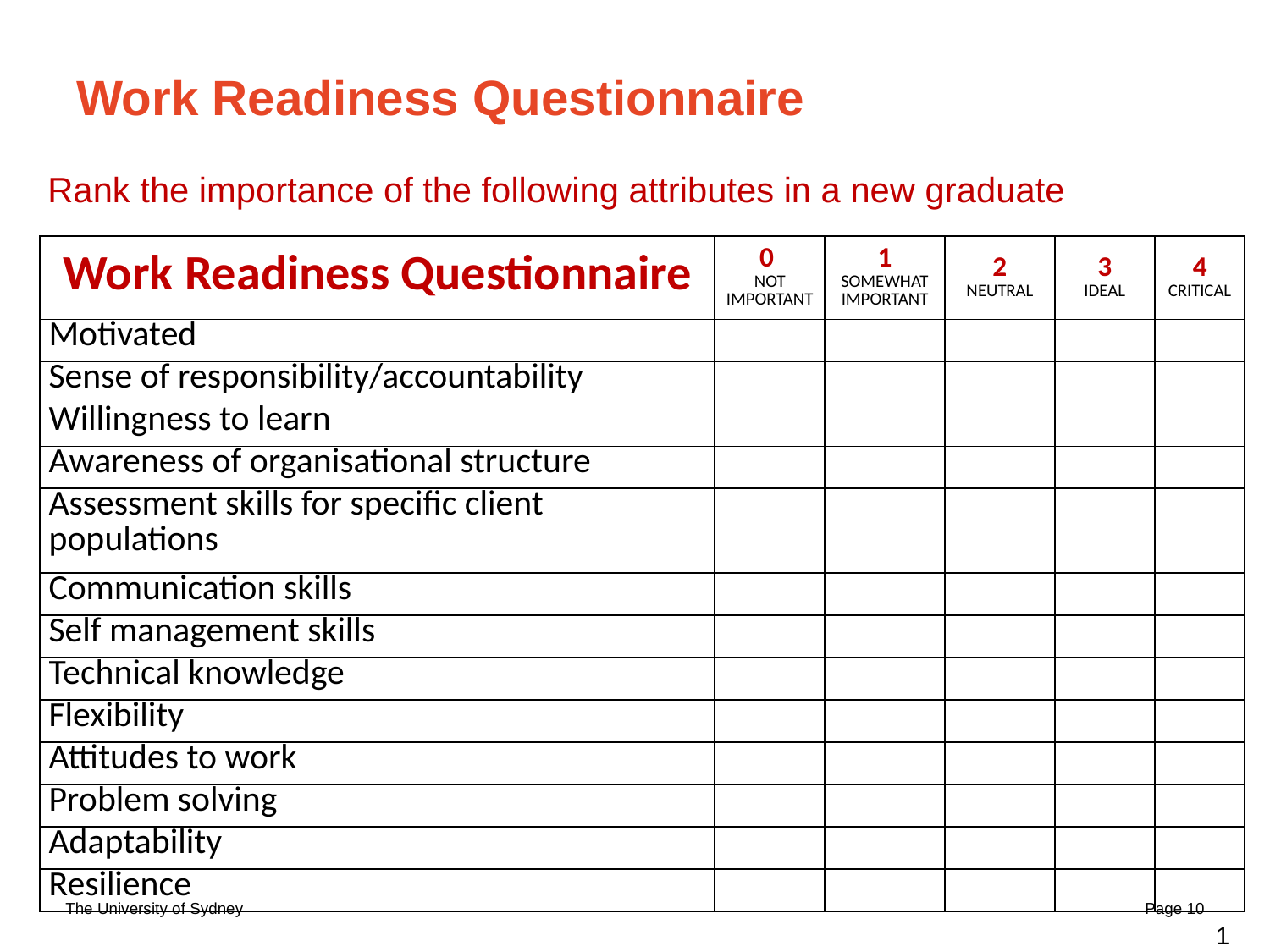

# Work Readiness Questionnaire
Rank the importance of the following attributes in a new graduate

| Work Readiness Questionnaire | 0 NOT IMPORTANT | 1 SOMEWHAT IMPORTANT | 2 NEUTRAL | 3 IDEAL | 4 CRITICAL |
| --- | --- | --- | --- | --- | --- |
| Motivated |  |  |  |  |  |
| Sense of responsibility/accountability |  |  |  |  |  |
| Willingness to learn |  |  |  |  |  |
| Awareness of organisational structure |  |  |  |  |  |
| Assessment skills for specific client populations |  |  |  |  |  |
| Communication skills |  |  |  |  |  |
| Self management skills |  |  |  |  |  |
| Technical knowledge |  |  |  |  |  |
| Flexibility |  |  |  |  |  |
| Attitudes to work |  |  |  |  |  |
| Problem solving |  |  |  |  |  |
| Adaptability |  |  |  |  |  |
| Resilience |  |  |  |  |  |
10